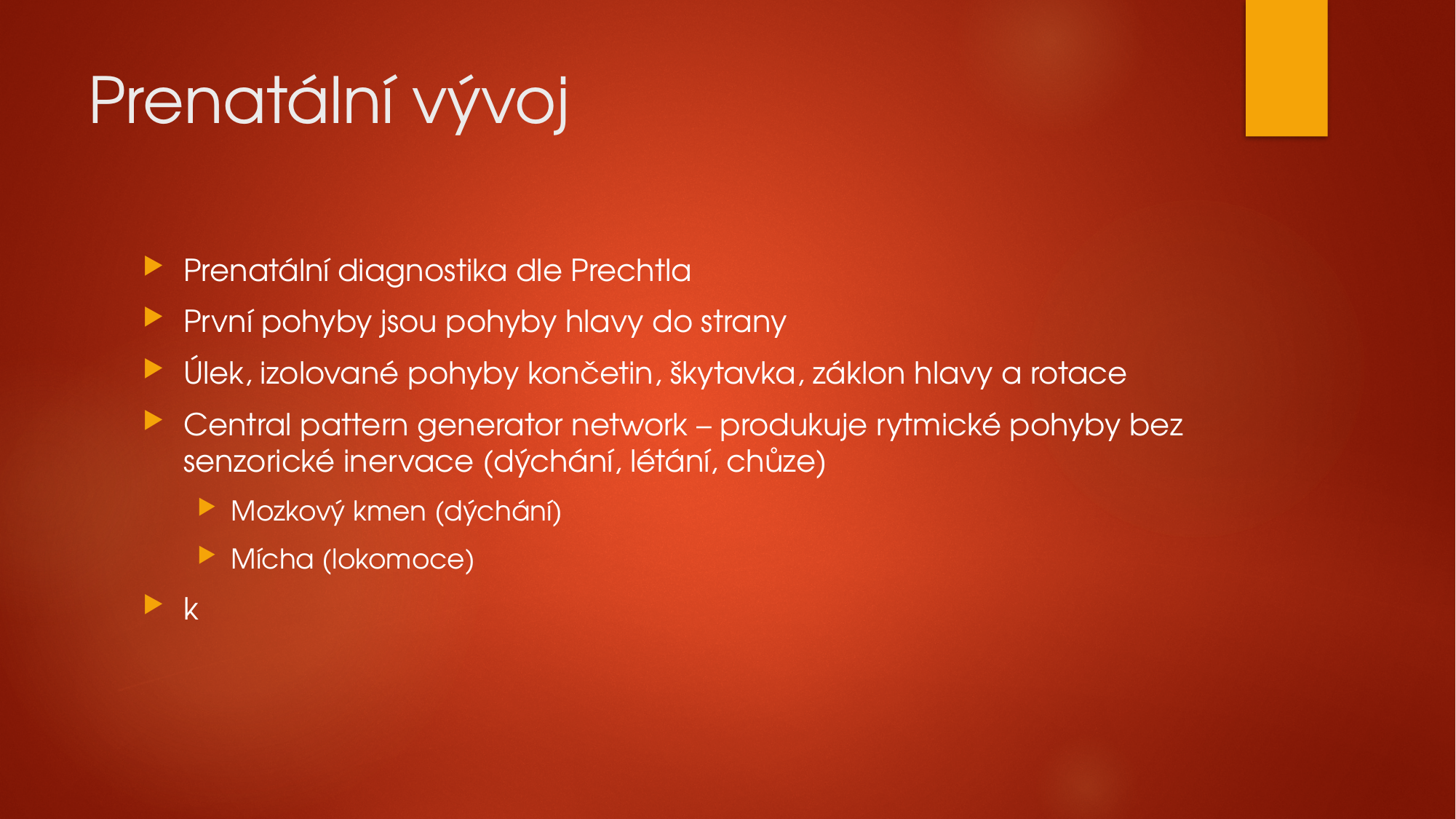

# Prenatální vývoj
Prenatální diagnostika dle Prechtla
První pohyby jsou pohyby hlavy do strany
Úlek, izolované pohyby končetin, škytavka, záklon hlavy a rotace
Central pattern generator network – produkuje rytmické pohyby bez senzorické inervace (dýchání, létání, chůze)
Mozkový kmen (dýchání)
Mícha (lokomoce)
k